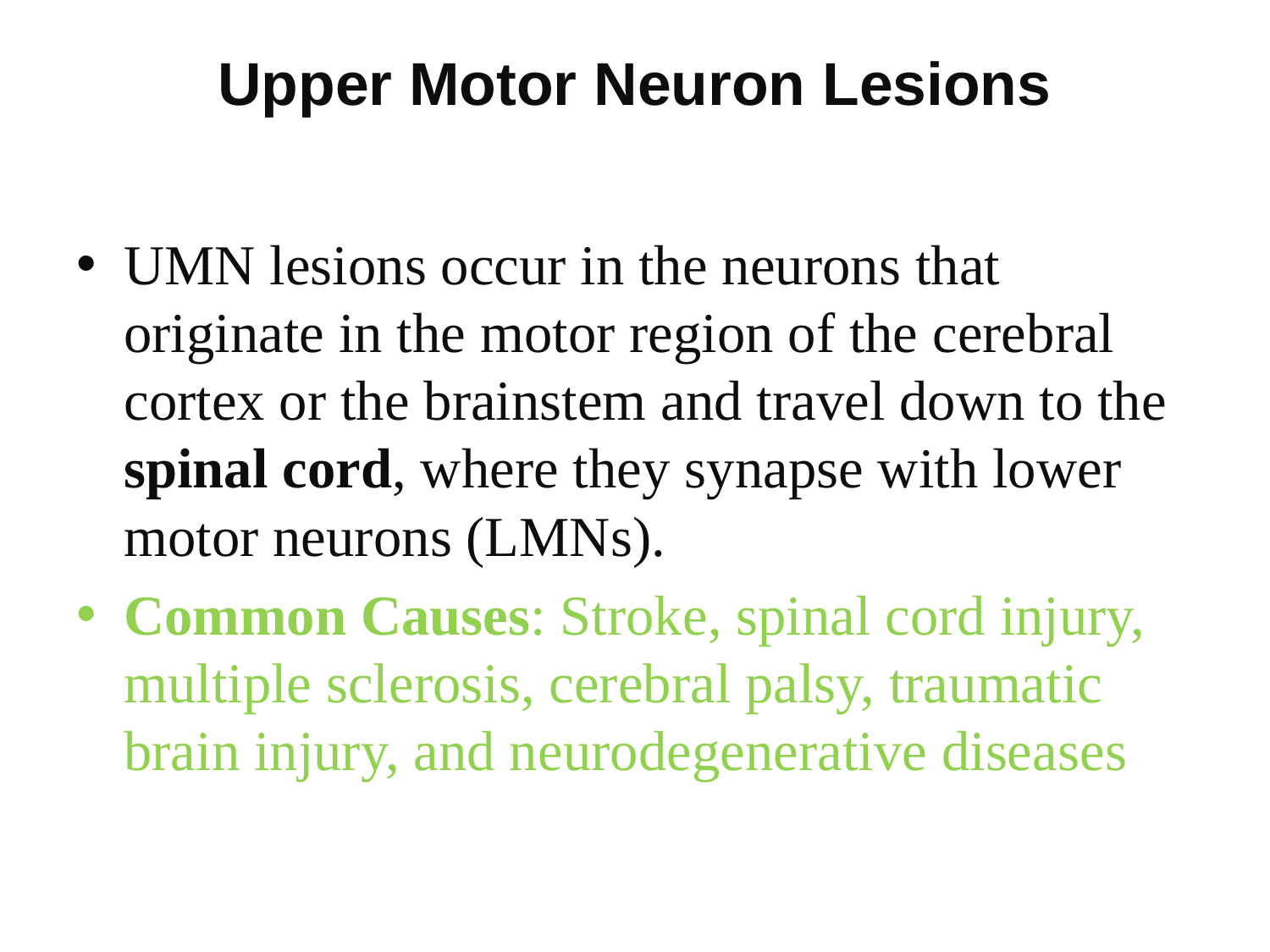

# Upper Motor Neuron Lesions
UMN lesions occur in the neurons that originate in the motor region of the cerebral cortex or the brainstem and travel down to the spinal cord, where they synapse with lower motor neurons (LMNs).
Common Causes: Stroke, spinal cord injury, multiple sclerosis, cerebral palsy, traumatic brain injury, and neurodegenerative diseases